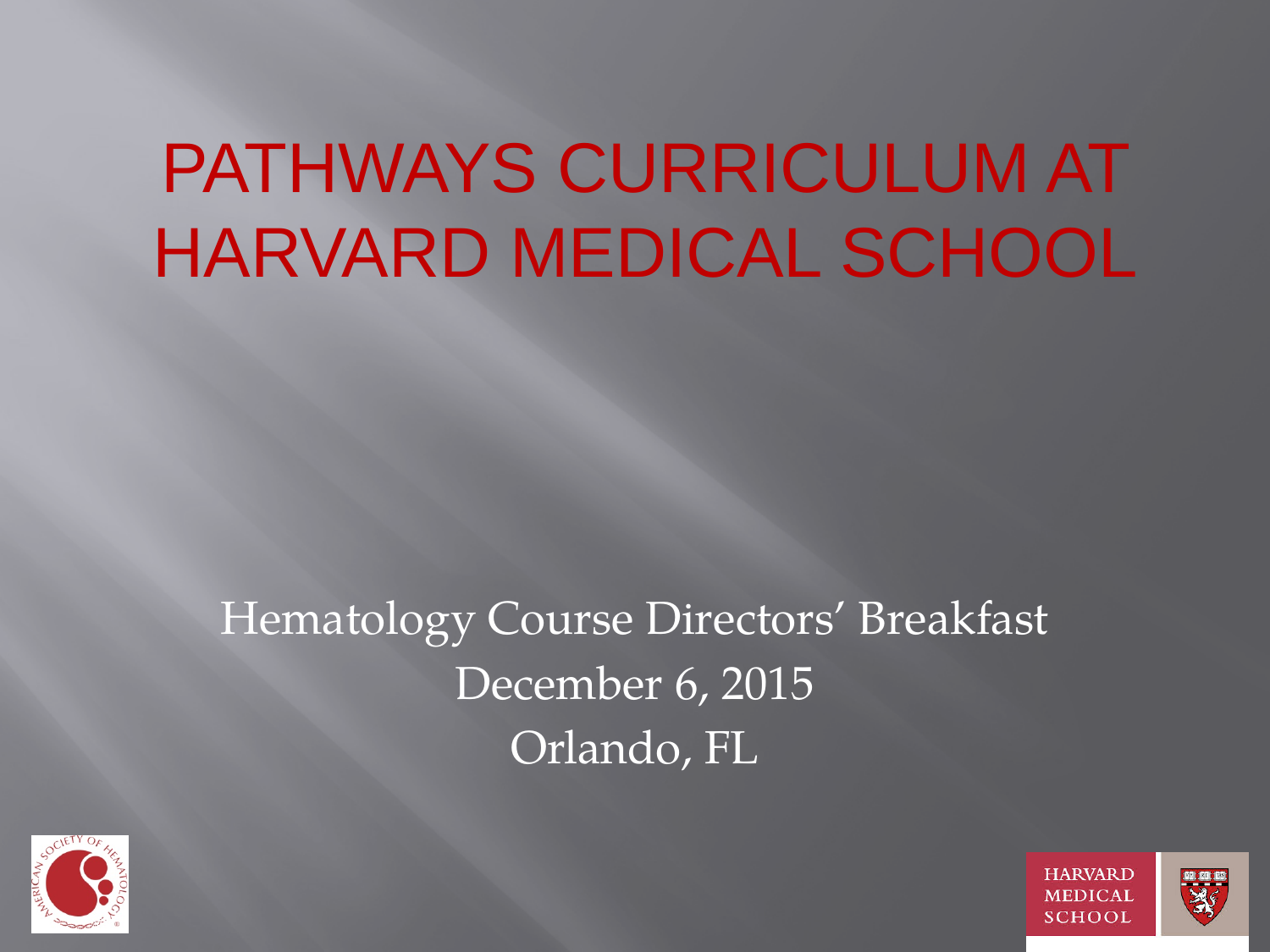

# Pathways Curriculum at Harvard Medical School
Hematology Course Directors’ Breakfast
December 6, 2015
Orlando, FL